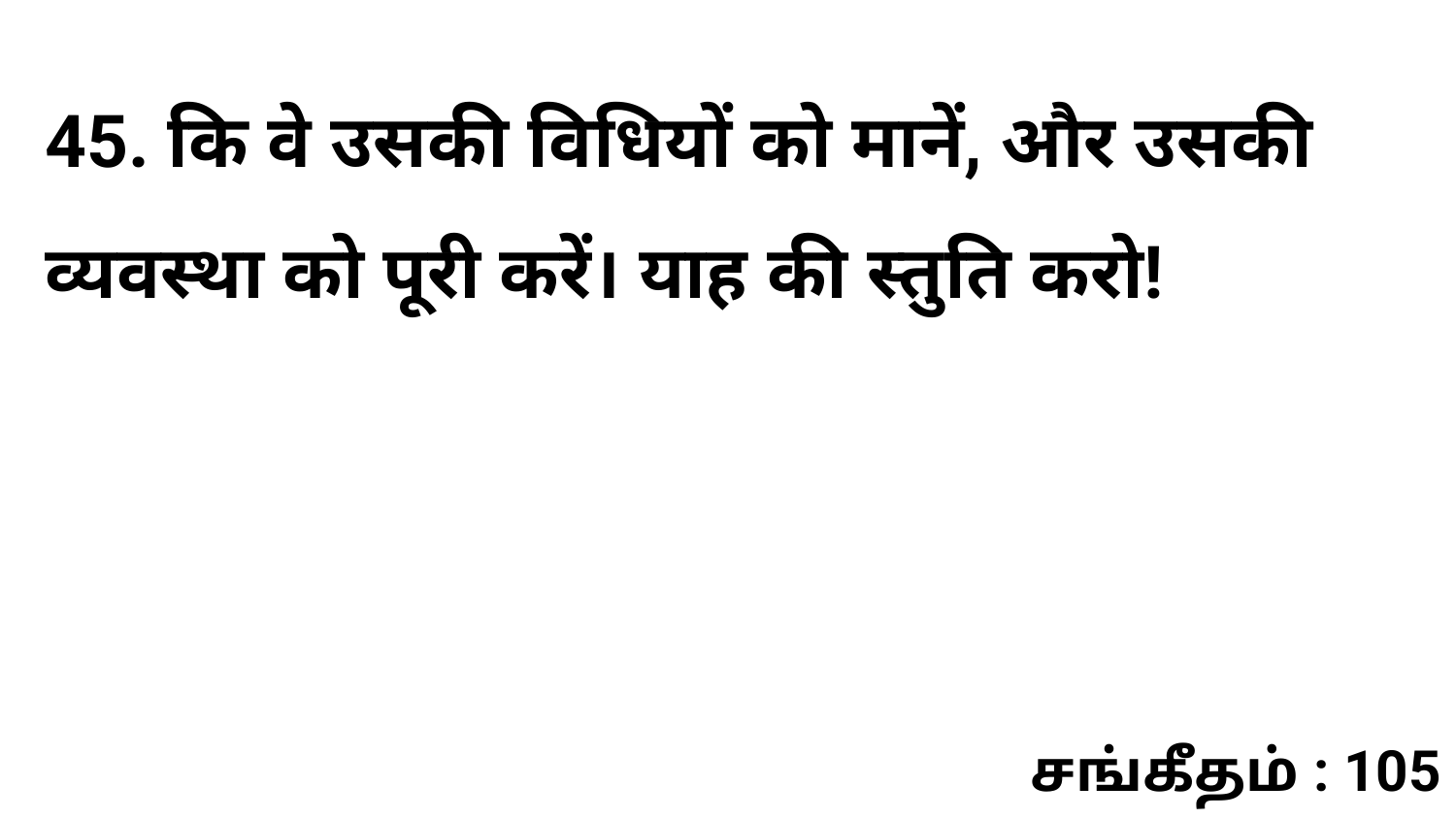

45. कि वे उसकी विधियों को मानें, और उसकी व्यवस्था को पूरी करें। याह की स्तुति करो!
சங்கீதம் : 105